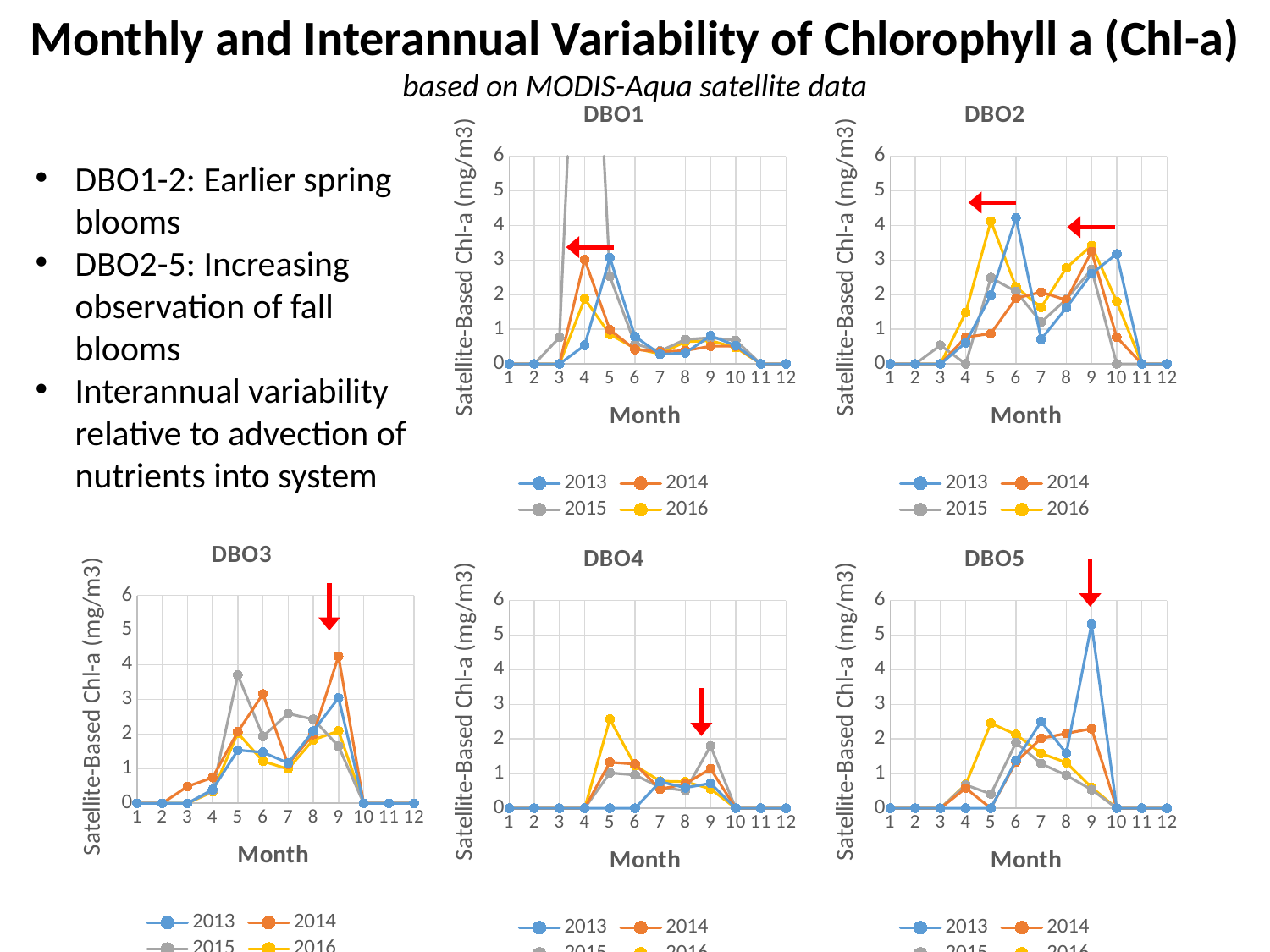

Monthly and Interannual Variability of Chlorophyll a (Chl-a)
based on MODIS-Aqua satellite data

### Chart: DBO1

| Category | 2013 | 2014 | 2015 | 2016 |
|---|---|---|---|---|

### Chart: DBO2

| Category | 2013 | 2014 | 2015 | 2016 |
|---|---|---|---|---|

### Chart: DBO3

| Category | 2013 | 2014 | 2015 | 2016 |
|---|---|---|---|---|

### Chart: DBO4

| Category | 2013 | 2014 | 2015 | 2016 |
|---|---|---|---|---|

### Chart: DBO5

| Category | 2013 | 2014 | 2015 | 2016 |
|---|---|---|---|---|
DBO1-2: Earlier spring blooms
DBO2-5: Increasing observation of fall blooms
Interannual variability relative to advection of nutrients into system